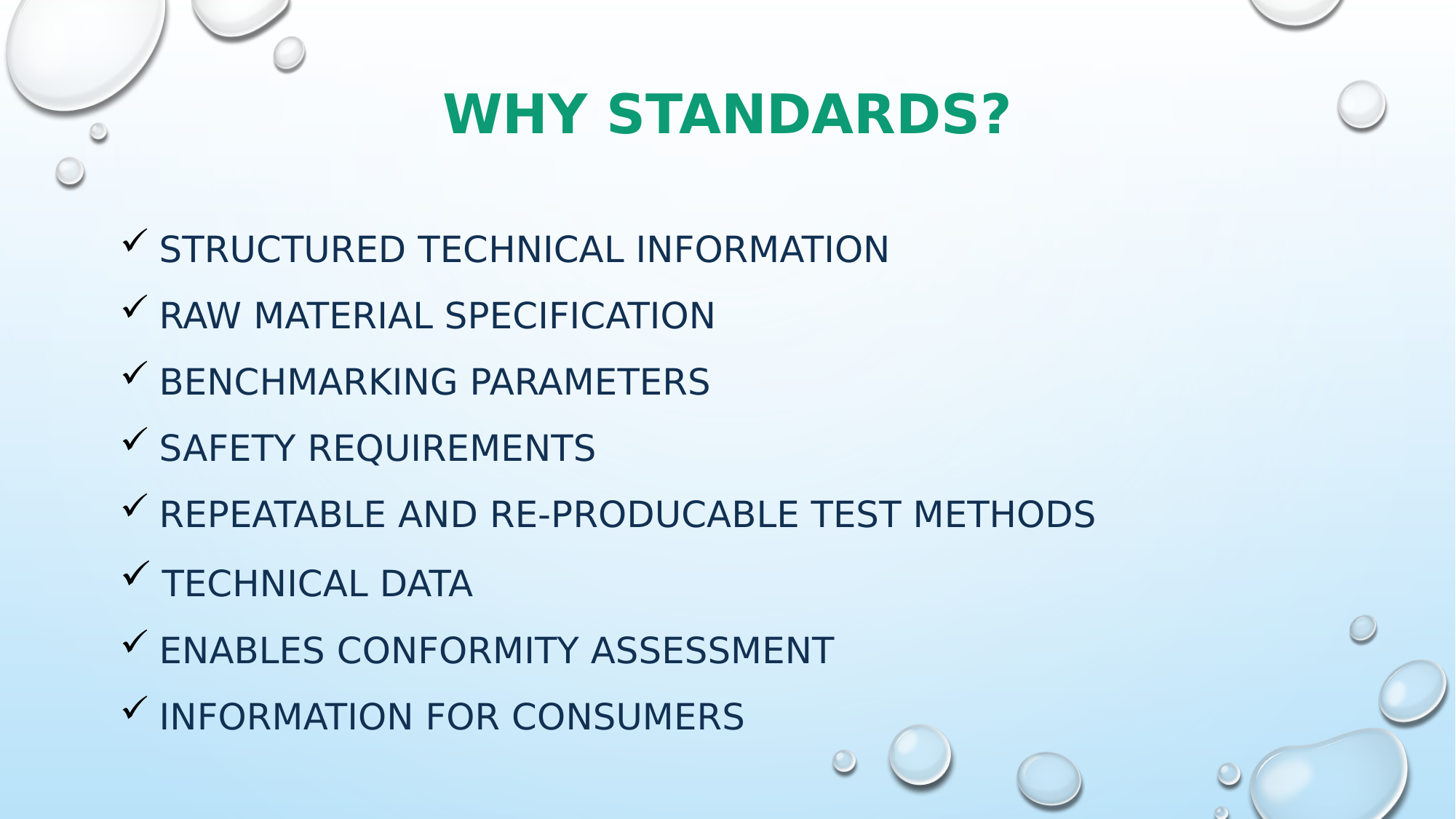

# Why standards?
 STRUCTURED TECHNICAL INFORMATION
 raw material specification
 BENCHMARKING PARAMETERS
 safety requirements
 REPEATABLE AND RE-PRODUCABLE TEST METHODS
 technical data
 ENABLES conformity assessment
 information for consumers